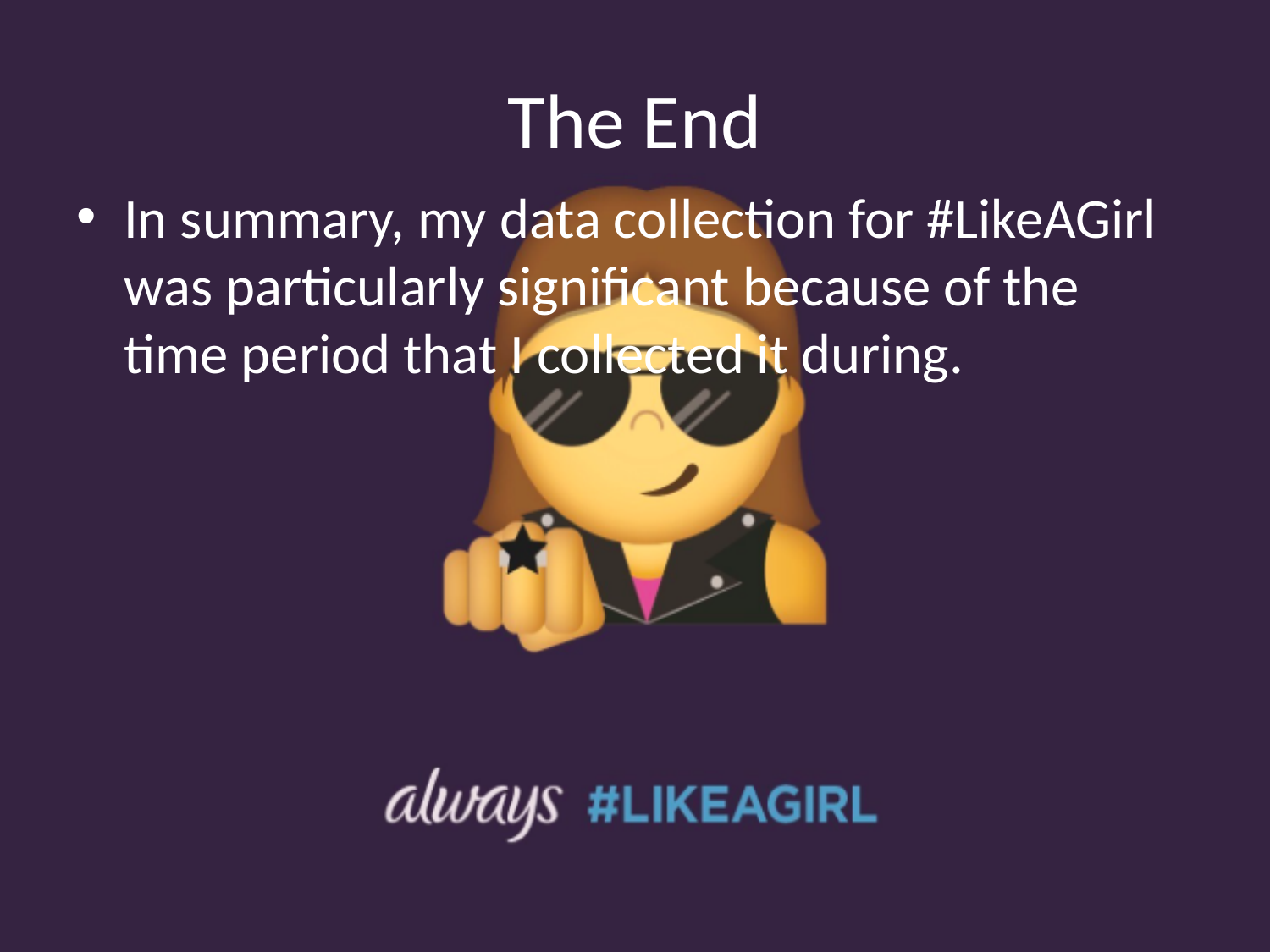

# The End
In summary, my data collection for #LikeAGirl was particularly significant because of the time period that I collected it during.